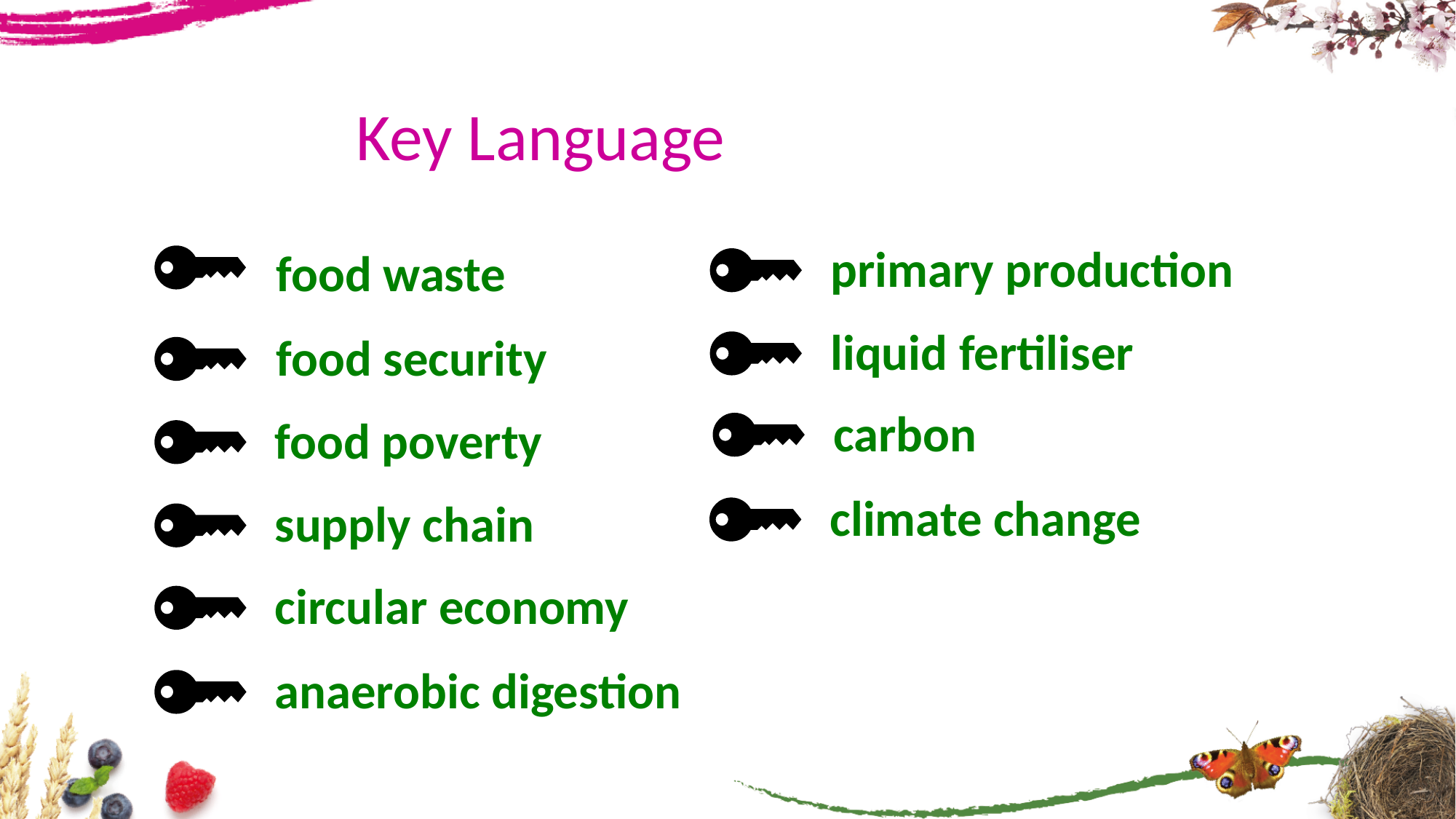

# Key Language
food waste

primary production

liquid fertiliser

food security

carbon

food poverty

climate change

supply chain

circular economy

anaerobic digestion